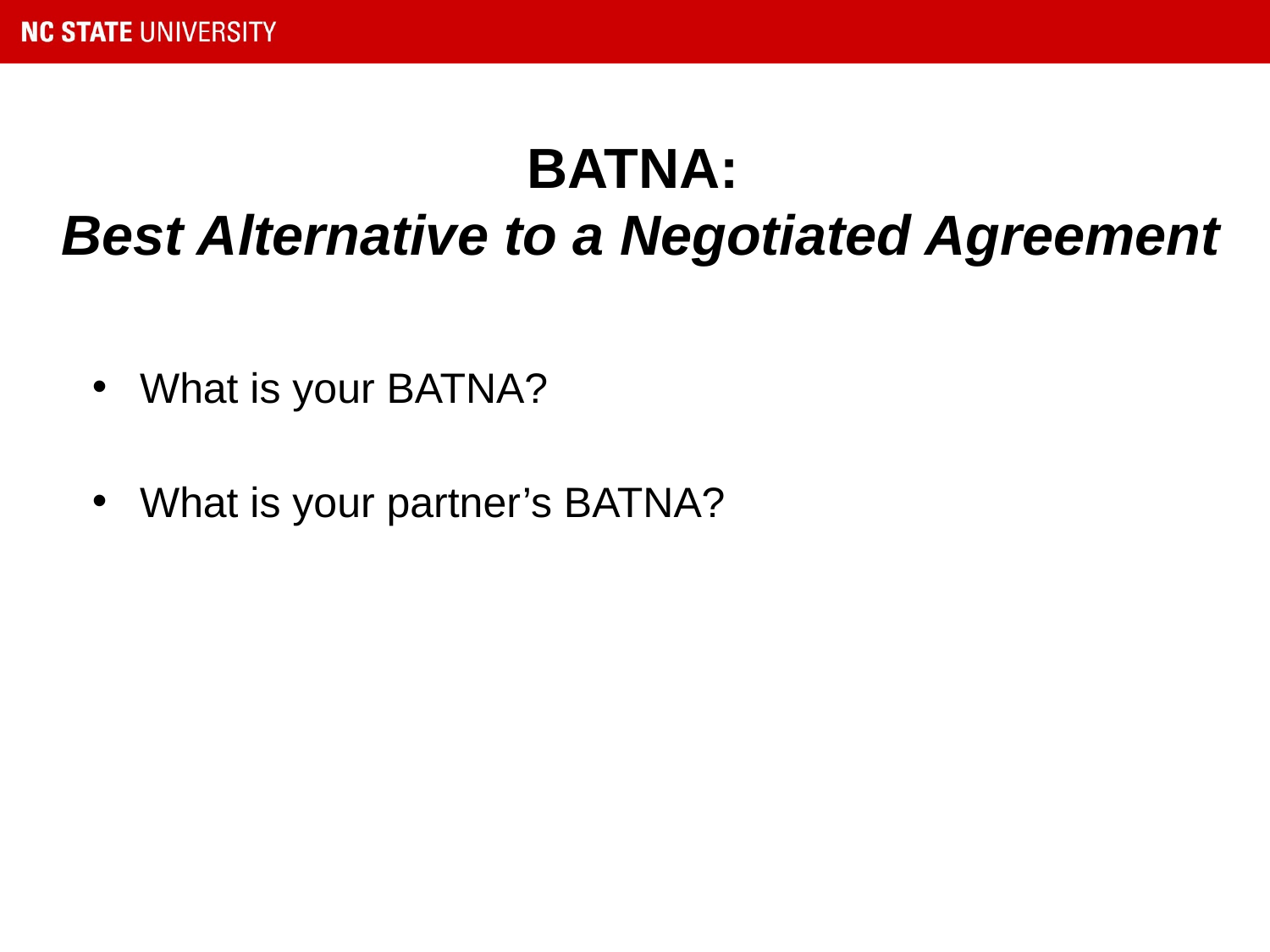

# BATNA: Best Alternative to a Negotiated Agreement
What is your BATNA?

What is your partner’s BATNA?